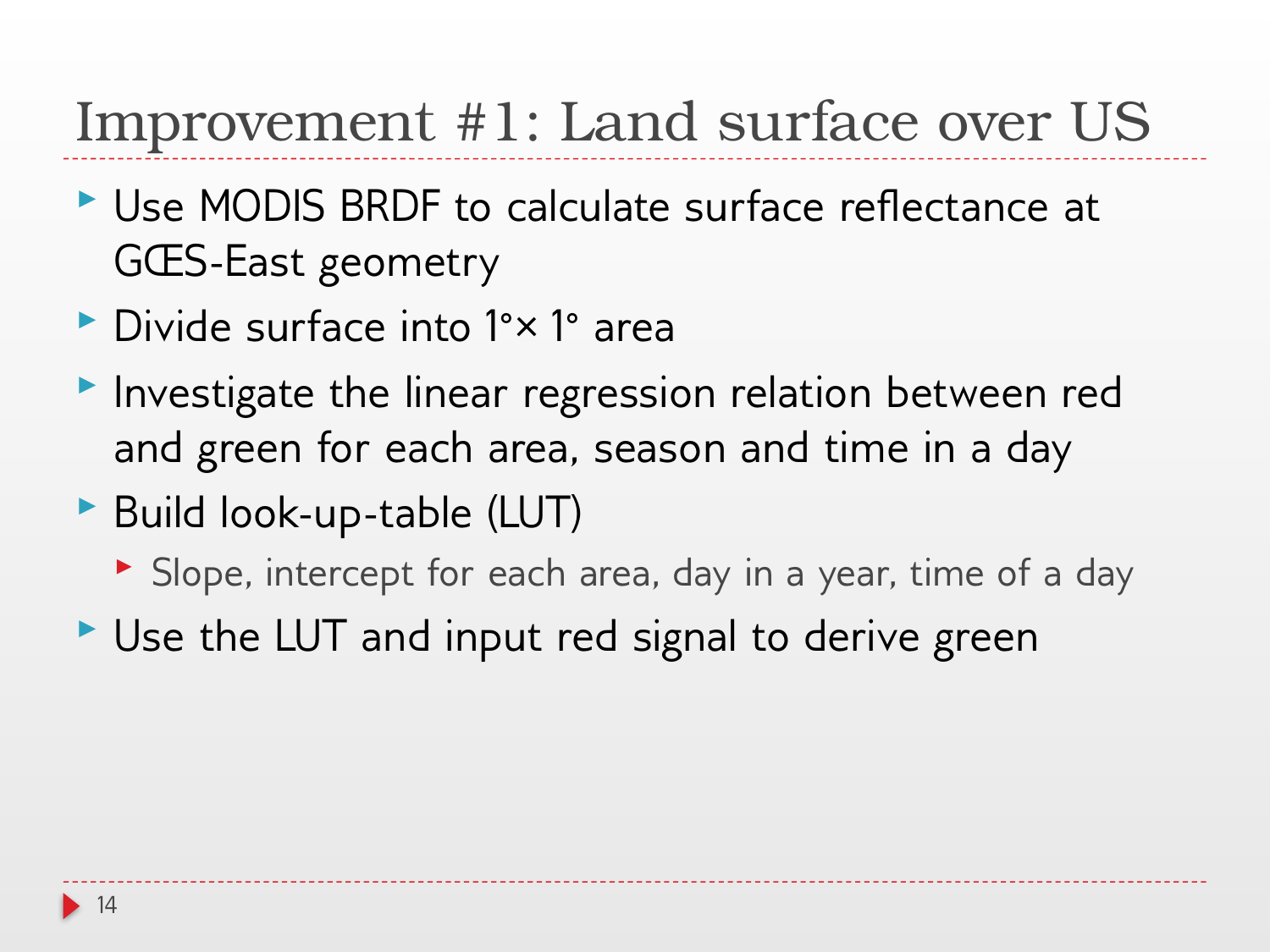

# Improvement #1: Land surface over US
Use MODIS BRDF to calculate surface reflectance at GOES-East geometry
Divide surface into 1°× 1° area
Investigate the linear regression relation between red and green for each area, season and time in a day
Build look-up-table (LUT)
Slope, intercept for each area, day in a year, time of a day
Use the LUT and input red signal to derive green

14